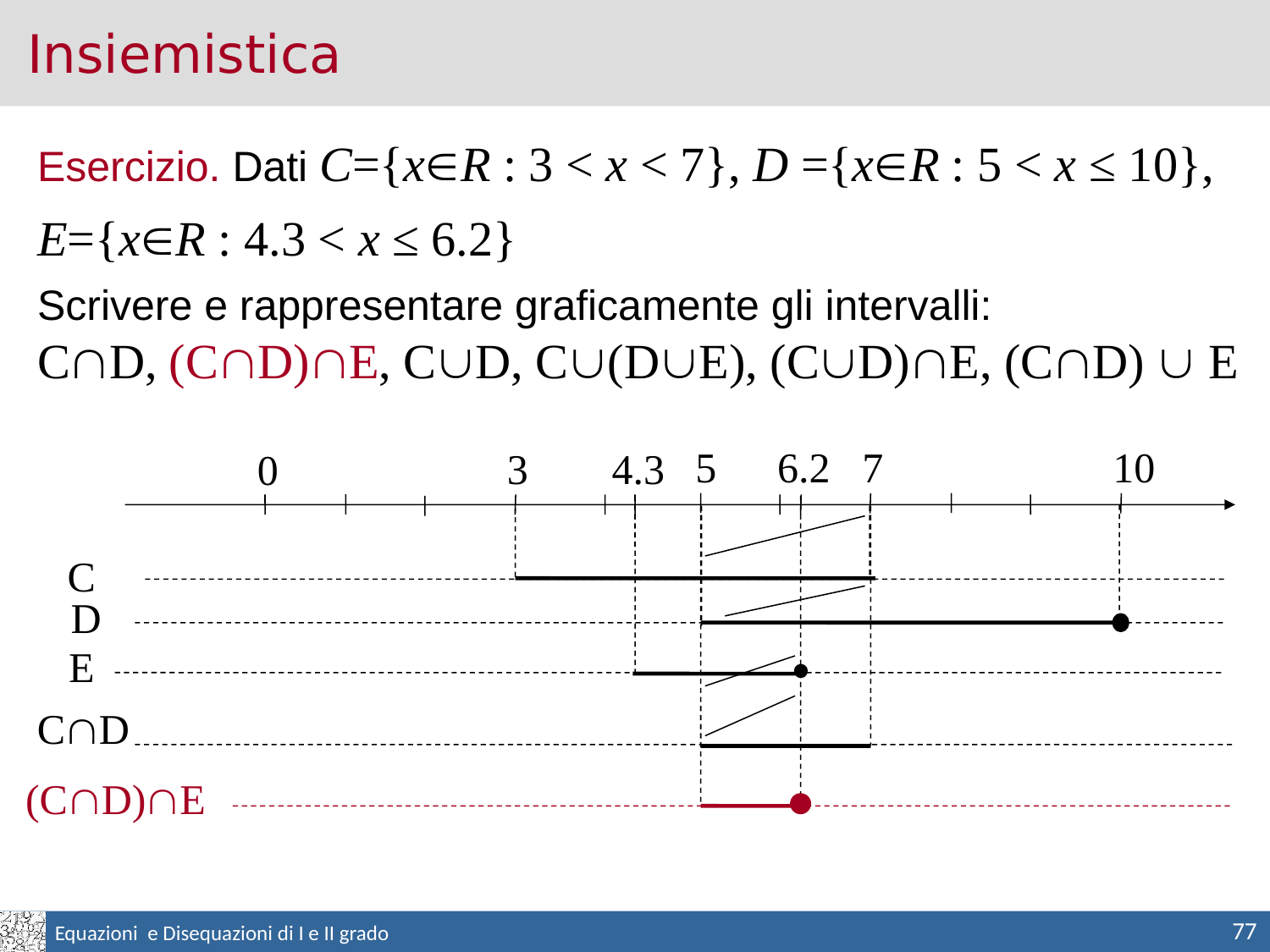

Insiemistica
Esercizio. Dati C={x∈R : 3 < x < 7}, D ={x∈R : 5 < x ≤ 10},
E={x∈R : 4.3 < x ≤ 6.2}
Scrivere e rappresentare graficamente gli intervalli:
C∩D, (C∩D)∩E, C∪D, C∪(D∪E), (C∪D)∩E, (C∩D) ∪ E
5
6.2
7
10
3
4.3
0

E

D

C∩D

C

(C∩D)∩E

77